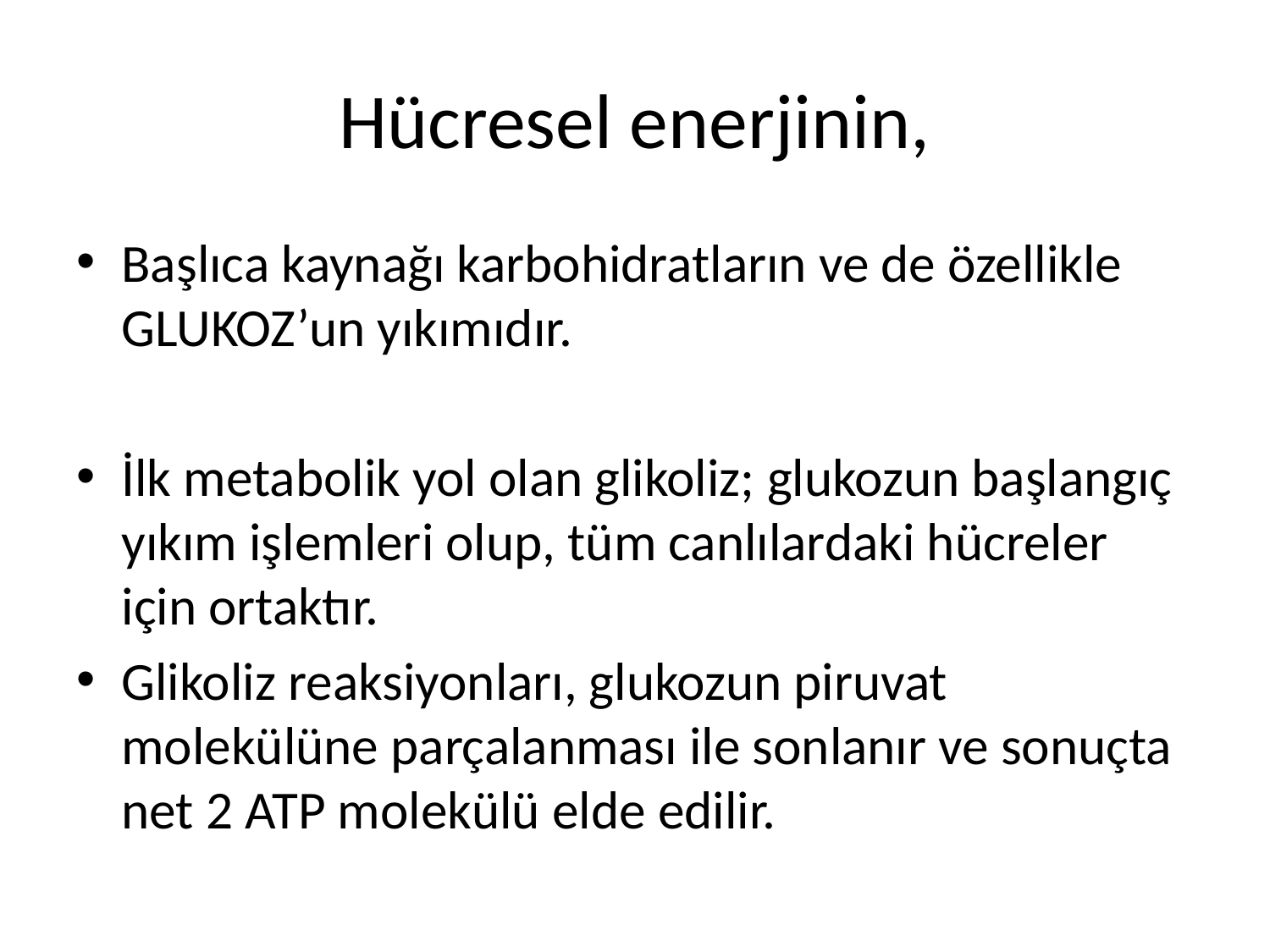

# Hücresel enerjinin,
Başlıca kaynağı karbohidratların ve de özellikle GLUKOZ’un yıkımıdır.

İlk metabolik yol olan glikoliz; glukozun başlangıç yıkım işlemleri olup, tüm canlılardaki hücreler için ortaktır.
Glikoliz reaksiyonları, glukozun piruvat molekülüne parçalanması ile sonlanır ve sonuçta net 2 ATP molekülü elde edilir.